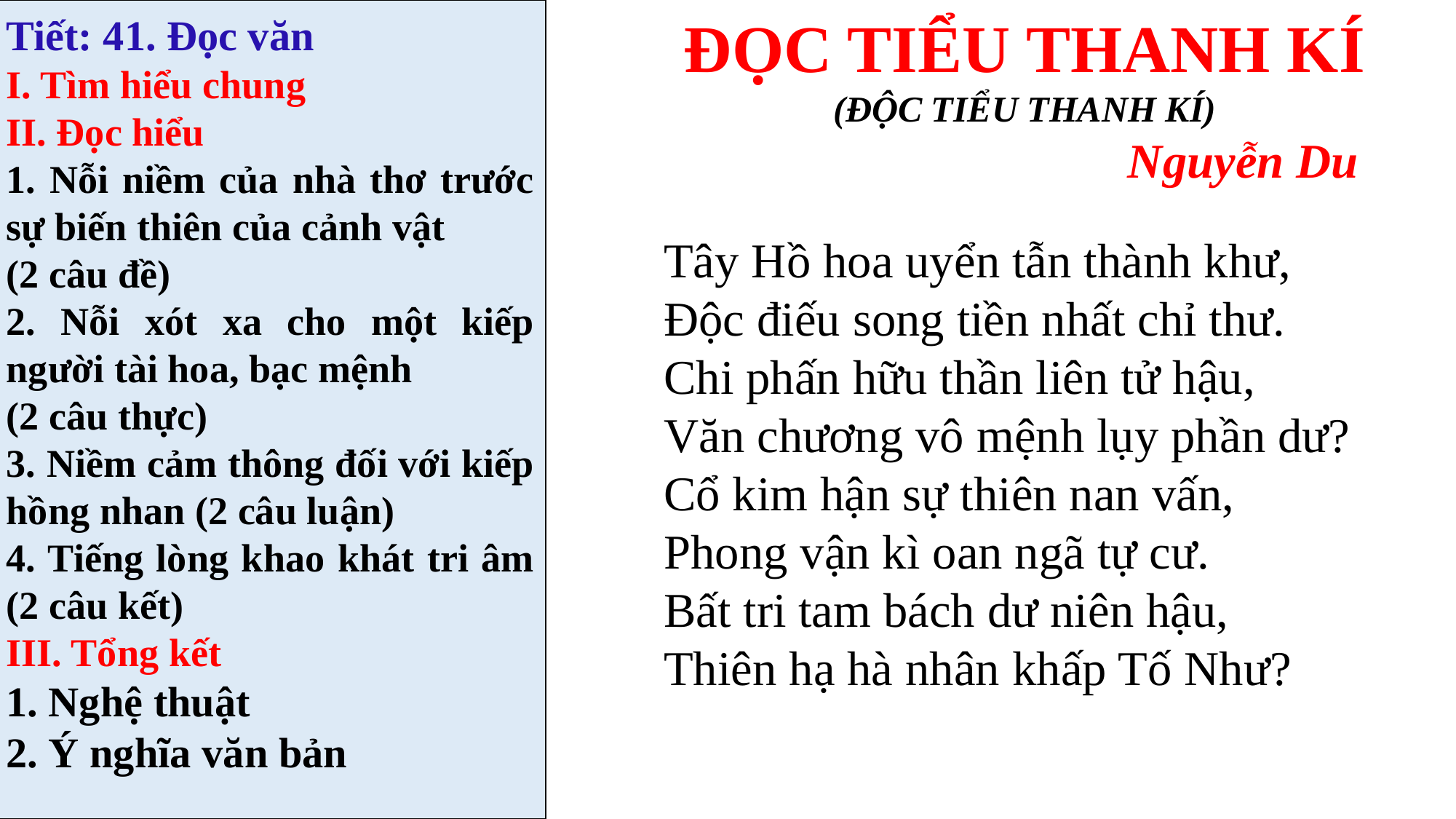

ĐỌC TIỂU THANH KÍ
(ĐỘC TIỂU THANH KÍ)
				Nguyễn Du

Tiết: 41. Đọc văn
I. Tìm hiểu chung
II. Đọc hiểu
1. Nỗi niềm của nhà thơ trước sự biến thiên của cảnh vật
(2 câu đề)
2. Nỗi xót xa cho một kiếp người tài hoa, bạc mệnh
(2 câu thực)
3. Niềm cảm thông đối với kiếp hồng nhan (2 câu luận)
4. Tiếng lòng khao khát tri âm (2 câu kết)
III. Tổng kết
1. Nghệ thuật
2. Ý nghĩa văn bản

Tây Hồ hoa uyển tẫn thành khư,
Độc điếu song tiền nhất chỉ thư.
Chi phấn hữu thần liên tử hậu,
Văn chương vô mệnh lụy phần dư?
Cổ kim hận sự thiên nan vấn,
Phong vận kì oan ngã tự cư.
Bất tri tam bách dư niên hậu,
Thiên hạ hà nhân khấp Tố Như?